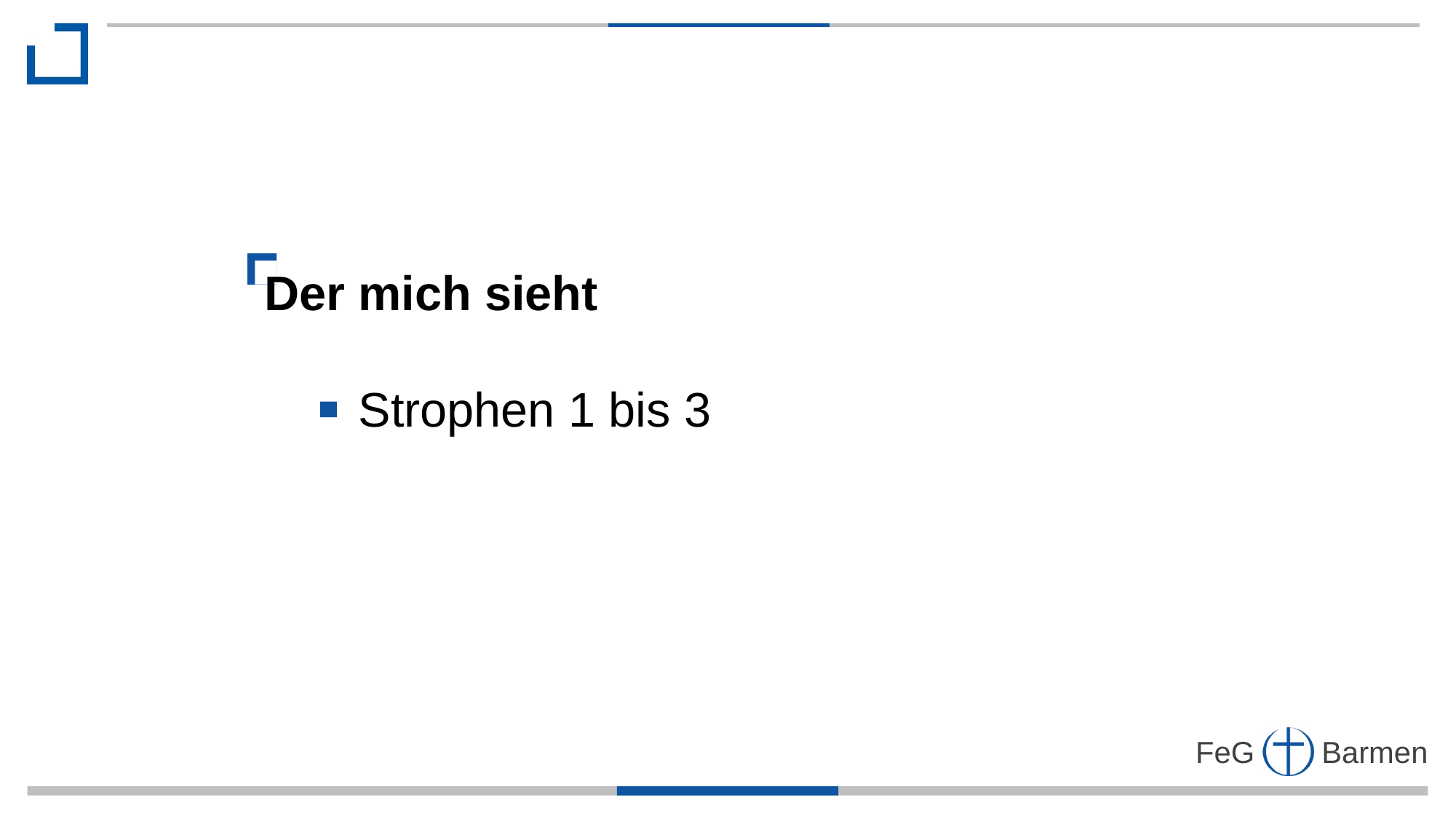

Der mich sieht

       Strophen 1 bis 3